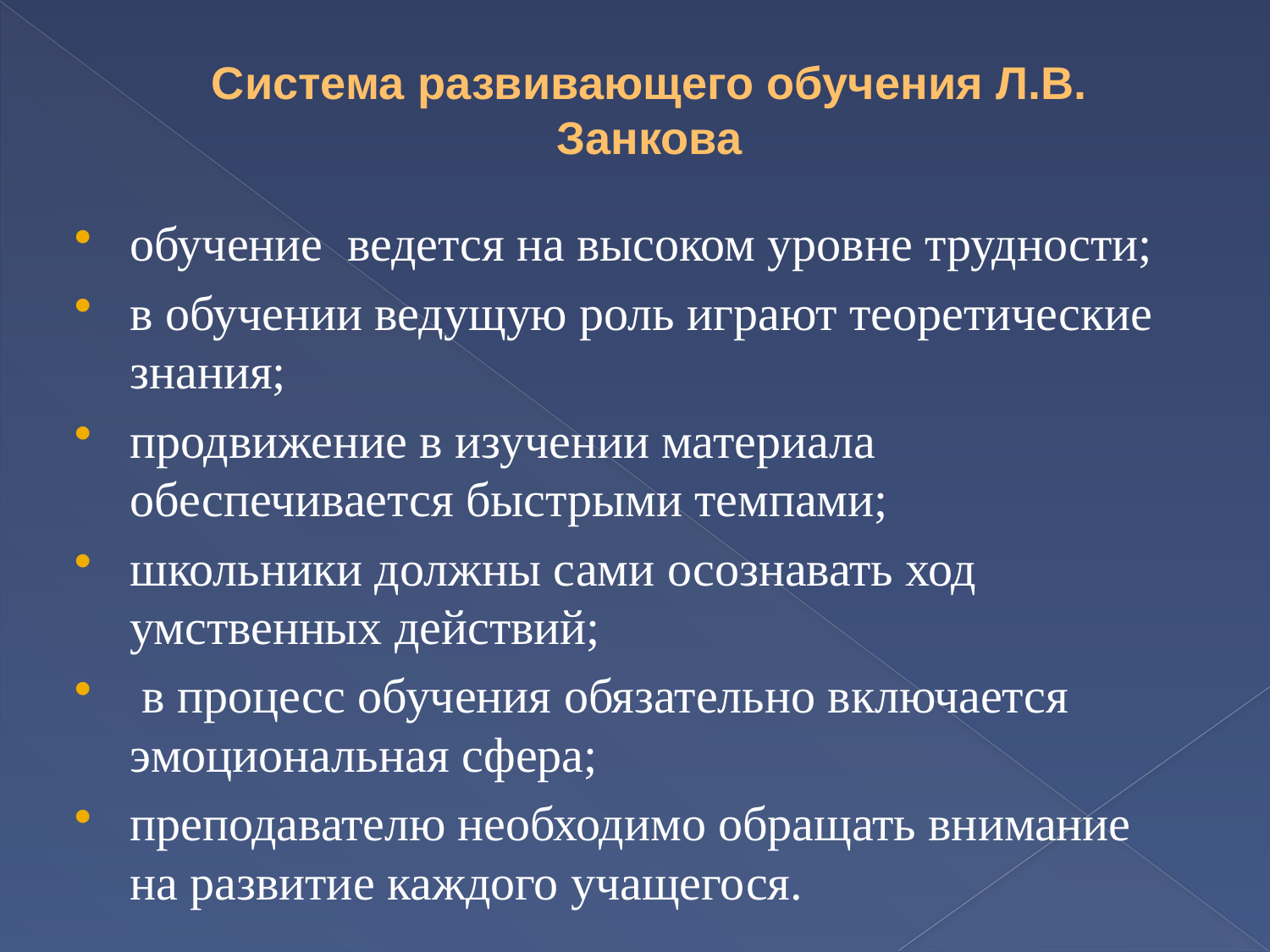

# Система развивающего обучения Л.В. Занкова
обучение  ведется на высоком уровне трудности;
в обучении ведущую роль играют теоретические знания;
продвижение в изучении материала обеспечивается быстрыми темпами;
школьники должны сами осознавать ход умственных действий;
 в процесс обучения обязательно включается эмоциональная сфера;
преподавателю необходимо обращать внимание на развитие каждого учащегося.